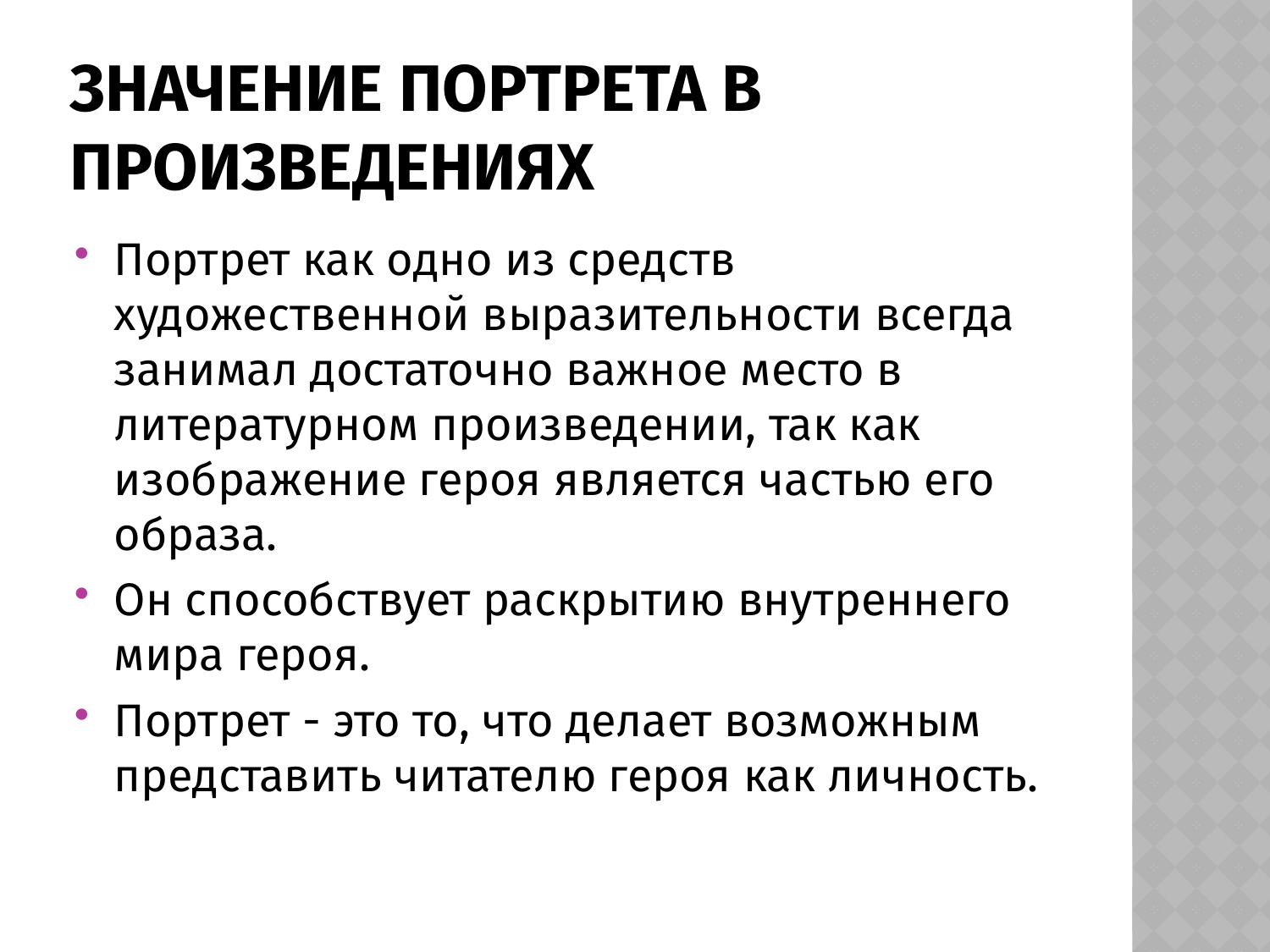

# Значение портрета в произведениях
Портрет как одно из средств художественной выразительности всегда занимал достаточно важное место в литературном произведении, так как изображение героя является частью его образа.
Он способствует раскрытию внутреннего мира героя.
Портрет - это то, что делает возможным представить читателю героя как личность.